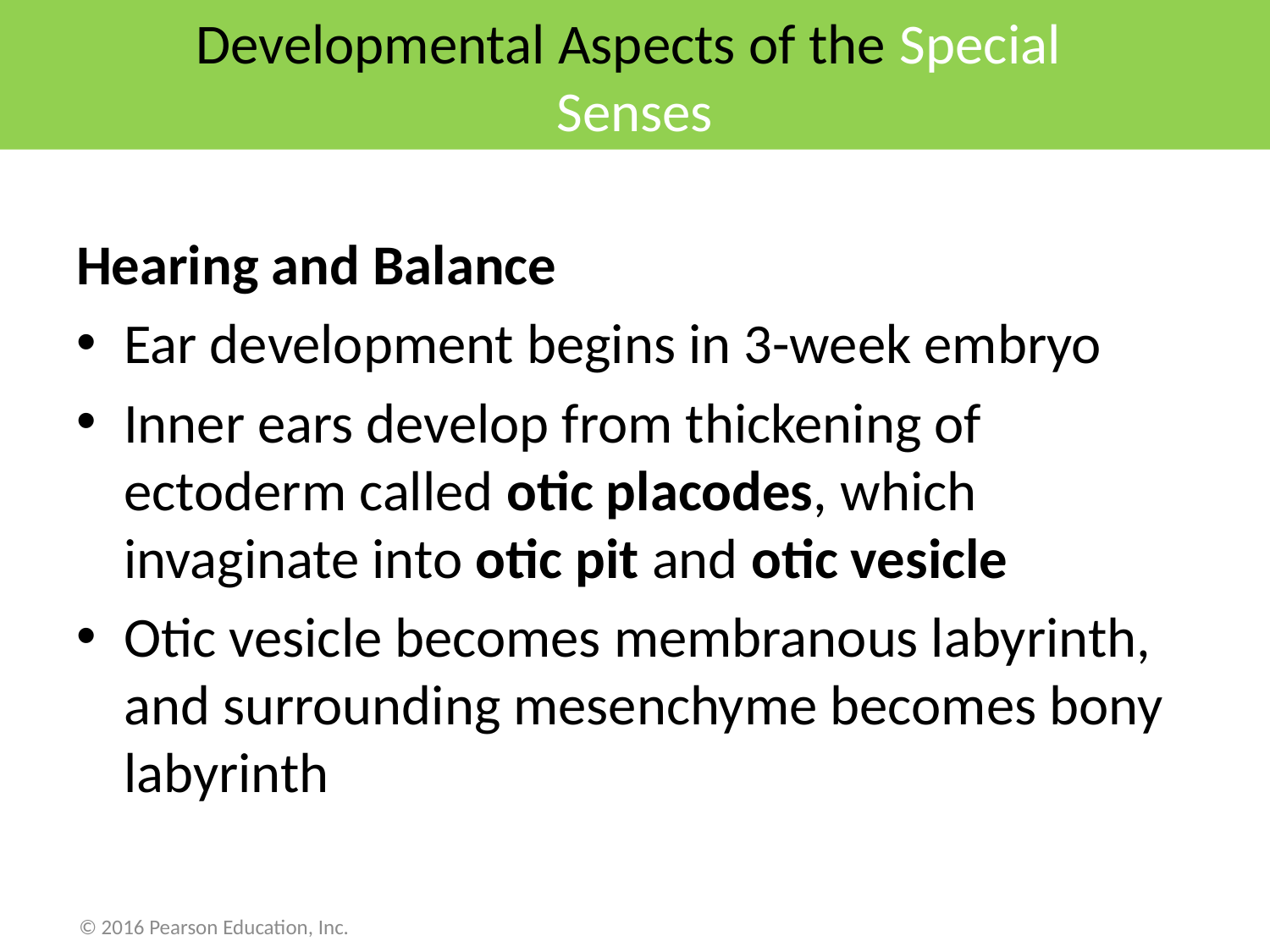

# Developmental Aspects of the Special Senses
Hearing and Balance
Ear development begins in 3-week embryo
Inner ears develop from thickening of ectoderm called otic placodes, which invaginate into otic pit and otic vesicle
Otic vesicle becomes membranous labyrinth, and surrounding mesenchyme becomes bony labyrinth
© 2016 Pearson Education, Inc.